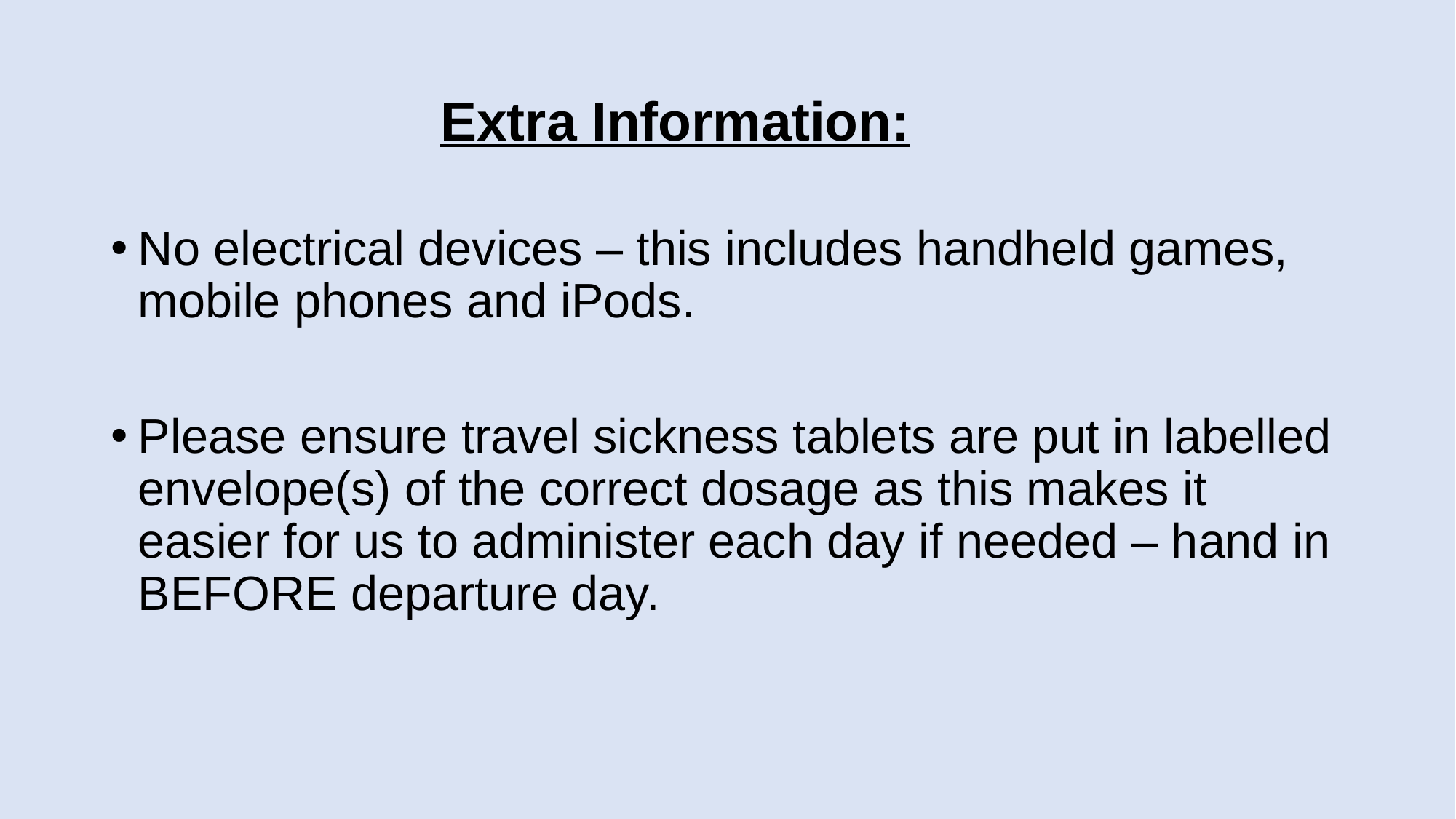

Extra Information:
No electrical devices – this includes handheld games, mobile phones and iPods.

Please ensure travel sickness tablets are put in labelled envelope(s) of the correct dosage as this makes it easier for us to administer each day if needed – hand in BEFORE departure day.